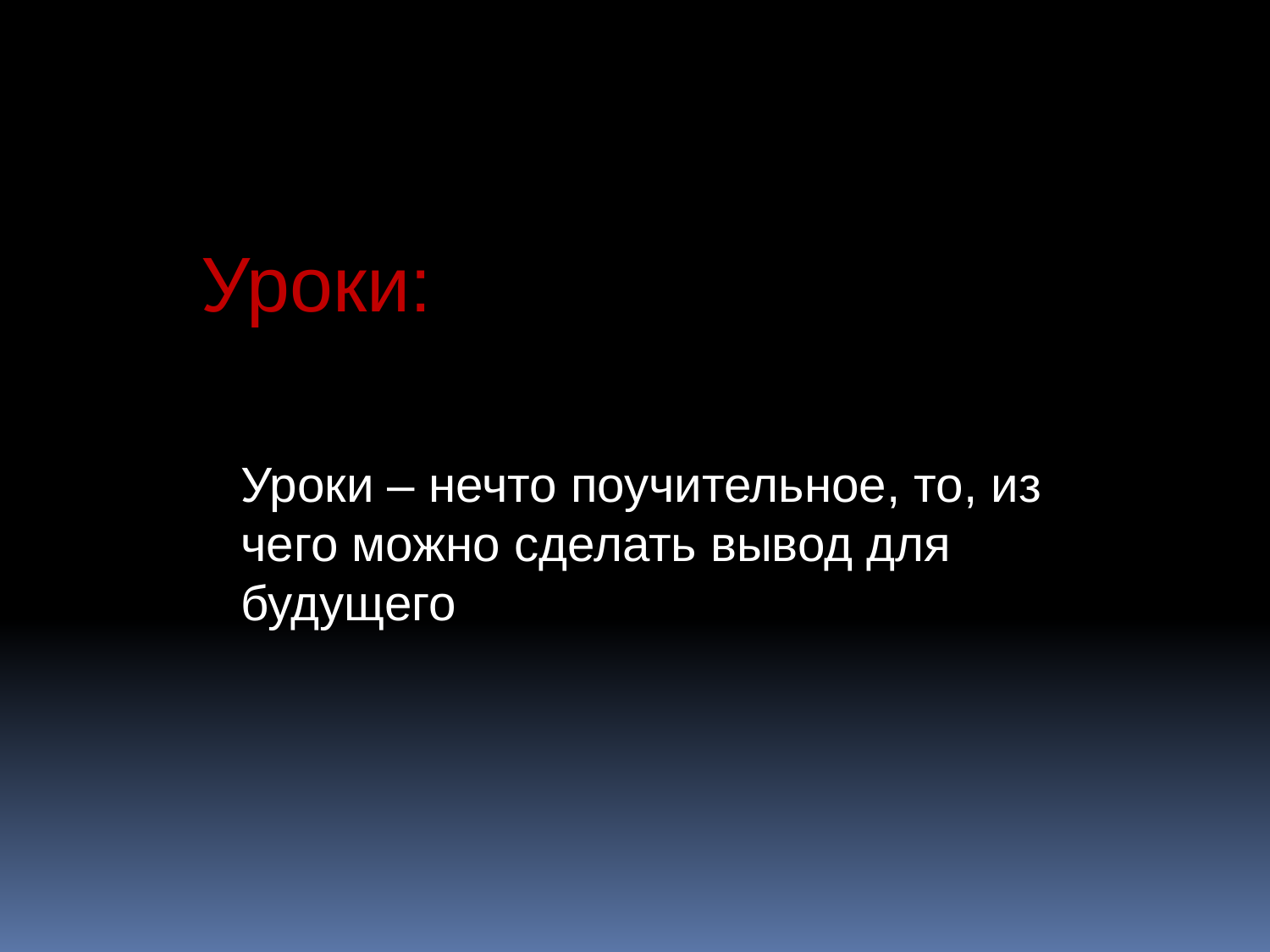

Уроки:
Уроки – нечто поучительное, то, из чего можно сделать вывод для будущего